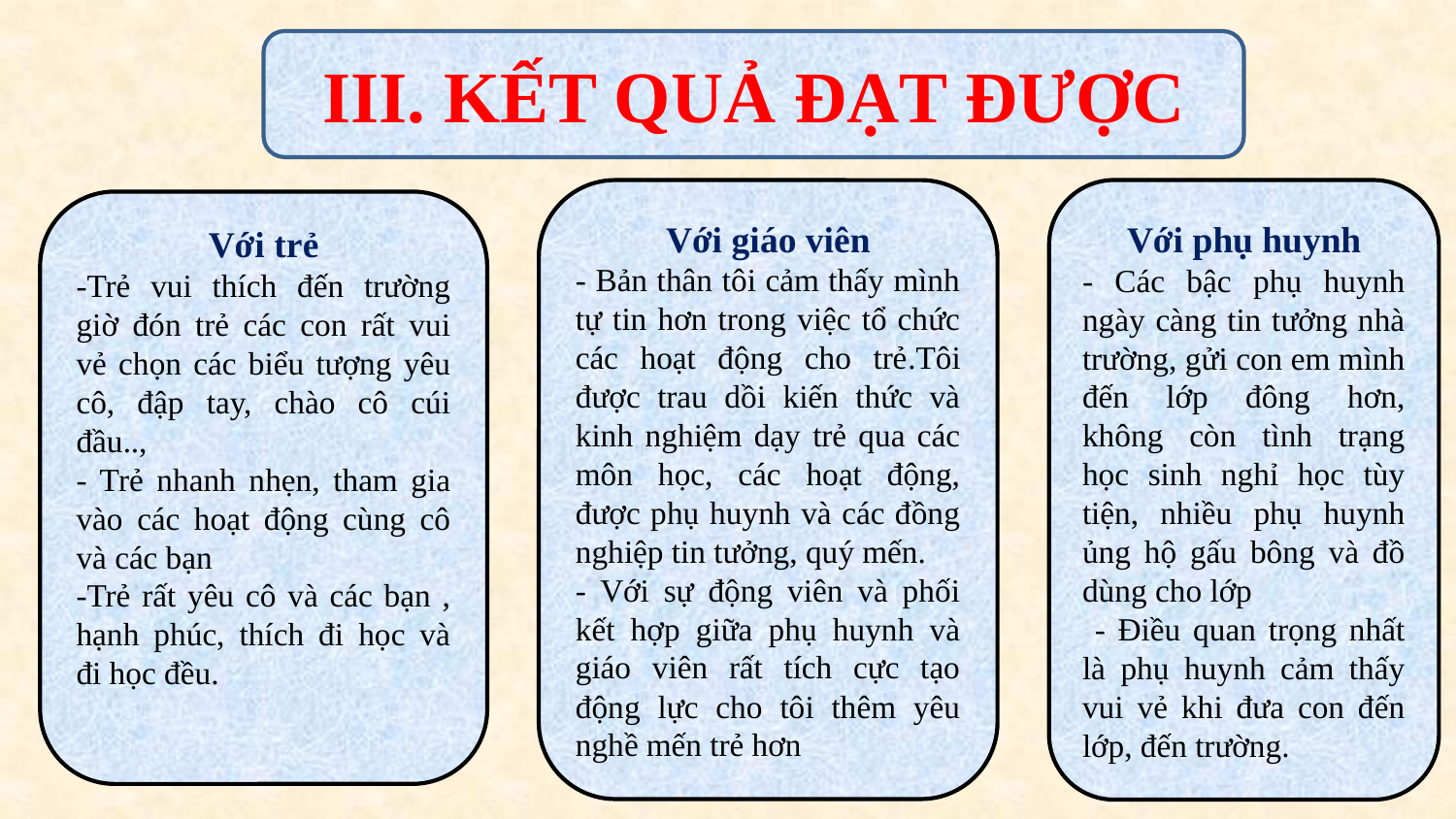

III. KẾT QUẢ ĐẠT ĐƯỢC

Với giáo viên
- Bản thân tôi cảm thấy mình tự tin hơn trong việc tổ chức các hoạt động cho trẻ.Tôi được trau dồi kiến thức và kinh nghiệm dạy trẻ qua các môn học, các hoạt động, được phụ huynh và các đồng nghiệp tin tưởng, quý mến.
- Với sự động viên và phối kết hợp giữa phụ huynh và giáo viên rất tích cực tạo động lực cho tôi thêm yêu nghề mến trẻ hơn

Với phụ huynh
- Các bậc phụ huynh ngày càng tin tưởng nhà trường, gửi con em mình đến lớp đông hơn, không còn tình trạng học sinh nghỉ học tùy tiện, nhiều phụ huynh ủng hộ gấu bông và đồ dùng cho lớp
 - Điều quan trọng nhất là phụ huynh cảm thấy vui vẻ khi đưa con đến lớp, đến trường.

Với trẻ
-Trẻ vui thích đến trường giờ đón trẻ các con rất vui vẻ chọn các biểu tượng yêu cô, đập tay, chào cô cúi đầu..,
- Trẻ nhanh nhẹn, tham gia vào các hoạt động cùng cô và các bạn
-Trẻ rất yêu cô và các bạn , hạnh phúc, thích đi học và đi học đều.